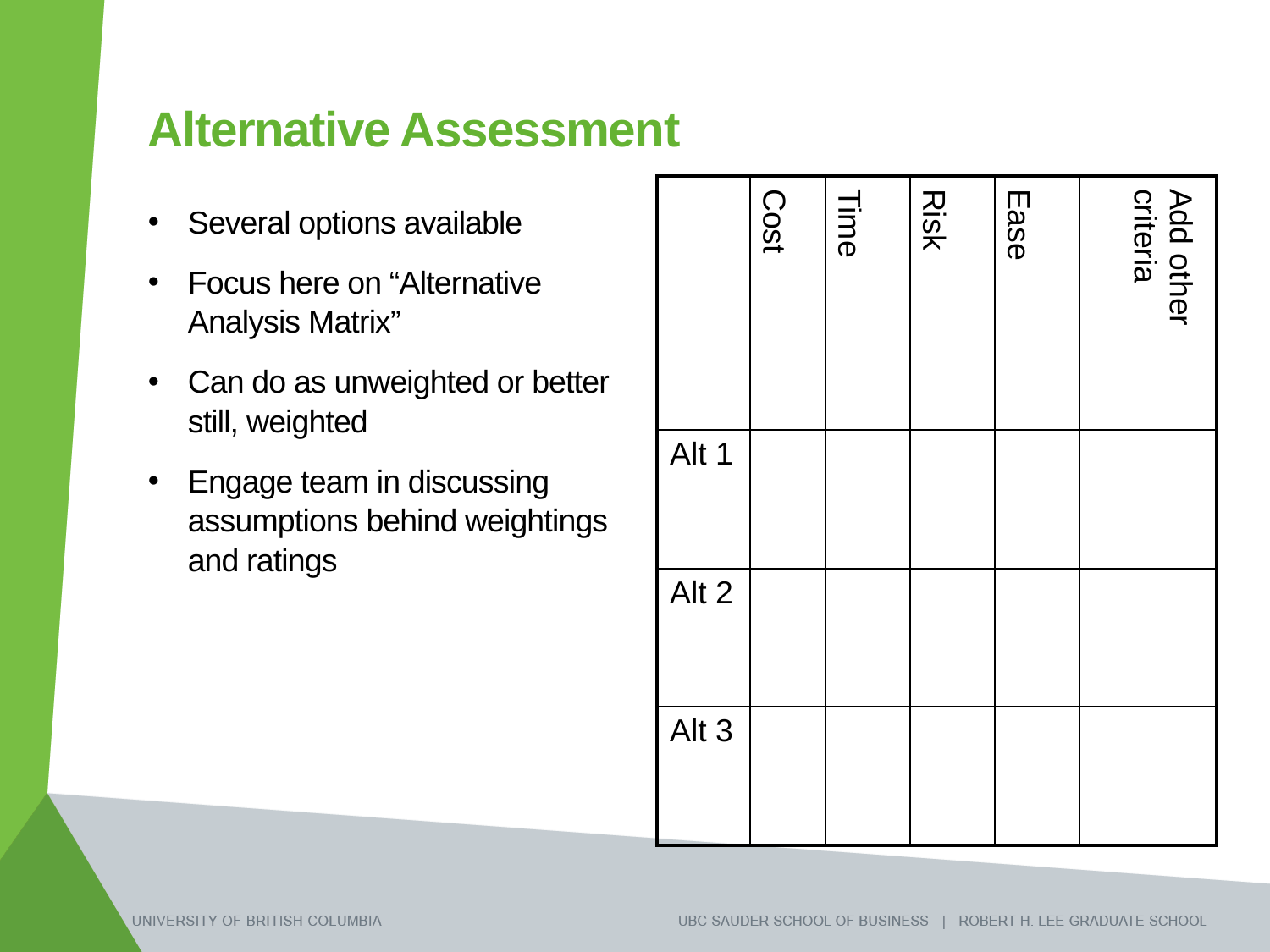

# Alternative Assessment
|  | Cost | Time | Risk | Ease | Add other criteria |
| --- | --- | --- | --- | --- | --- |
| Alt 1 |  |  |  |  |  |
| Alt 2 |  |  |  |  |  |
| Alt 3 |  |  |  |  |  |
Several options available
Focus here on “Alternative Analysis Matrix”
Can do as unweighted or better still, weighted
Engage team in discussing assumptions behind weightings and ratings